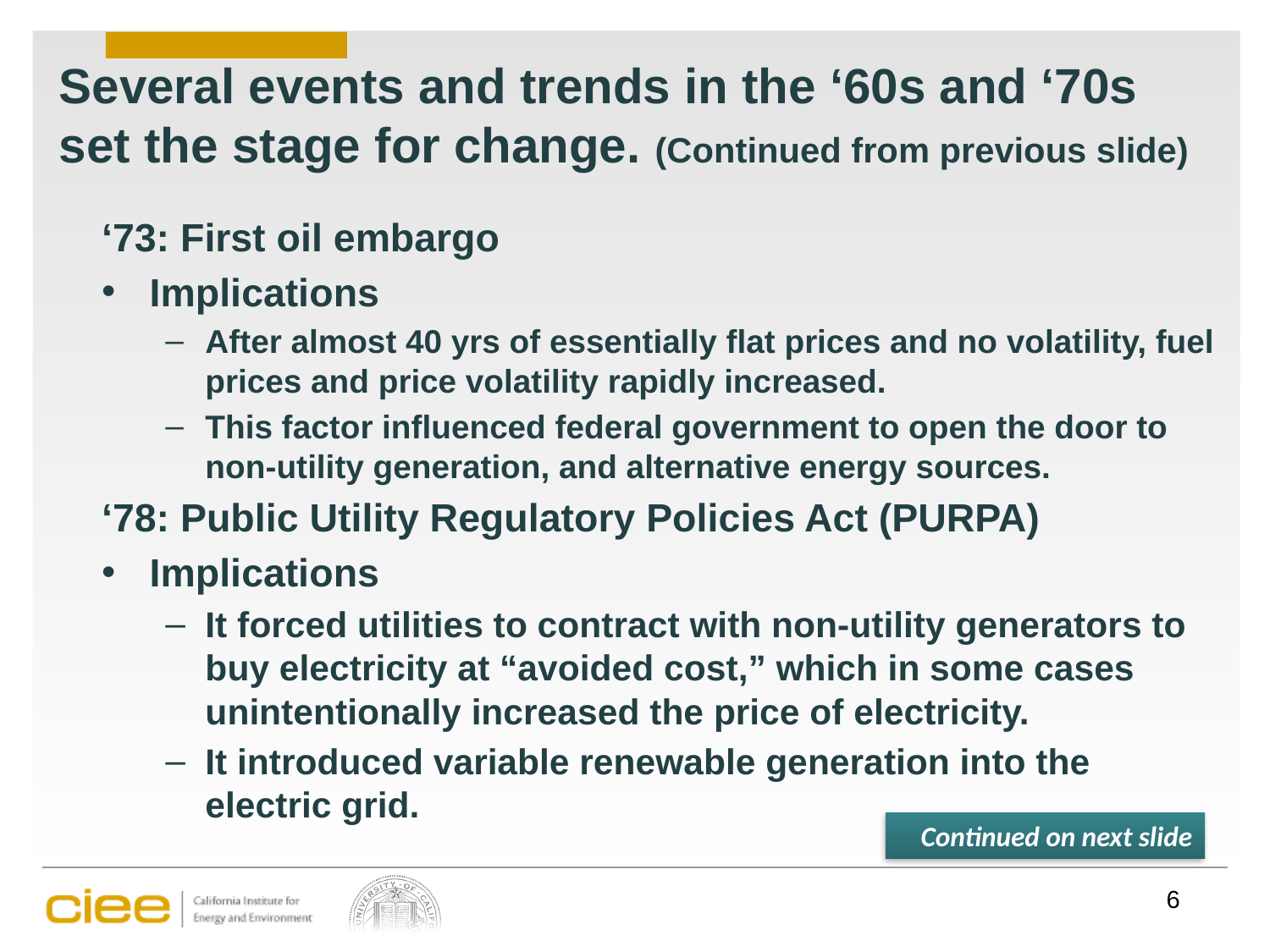

# Several events and trends in the ‘60s and ‘70s set the stage for change. (Continued from previous slide)
‘73: First oil embargo
Implications
After almost 40 yrs of essentially flat prices and no volatility, fuel prices and price volatility rapidly increased.
This factor influenced federal government to open the door to non-utility generation, and alternative energy sources.
‘78: Public Utility Regulatory Policies Act (PURPA)
Implications
It forced utilities to contract with non-utility generators to buy electricity at “avoided cost,” which in some cases unintentionally increased the price of electricity.
It introduced variable renewable generation into the electric grid.

Continued on next slide
6